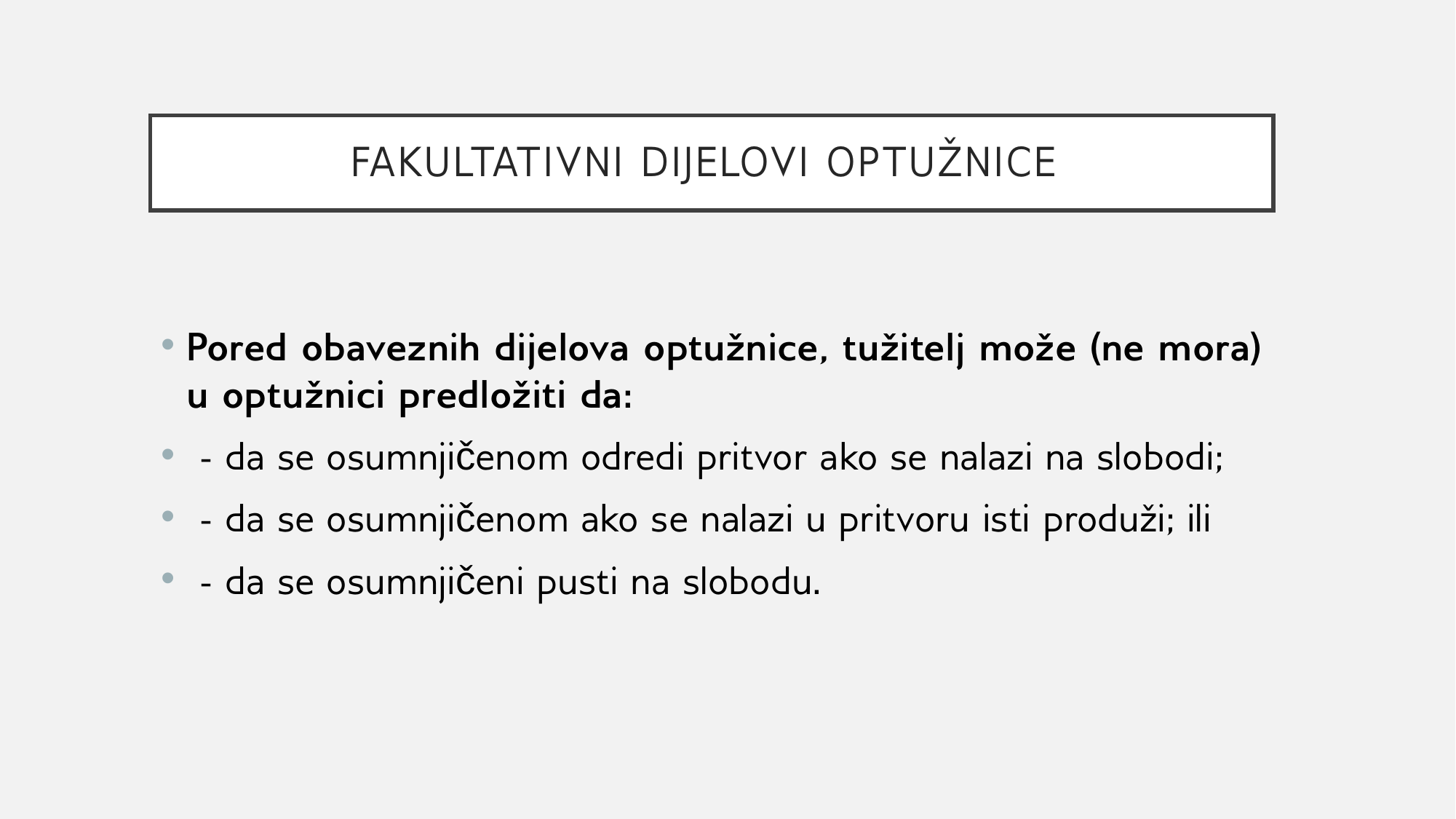

# FAKULTATIVNI DIJELOVI OPTUŽNICE
Pored obaveznih dijelova optužnice, tužitelj može (ne mora) u optužnici predložiti da:
 - da se osumnjičenom odredi pritvor ako se nalazi na slobodi;
 - da se osumnjičenom ako se nalazi u pritvoru isti produži; ili
 - da se osumnjičeni pusti na slobodu.